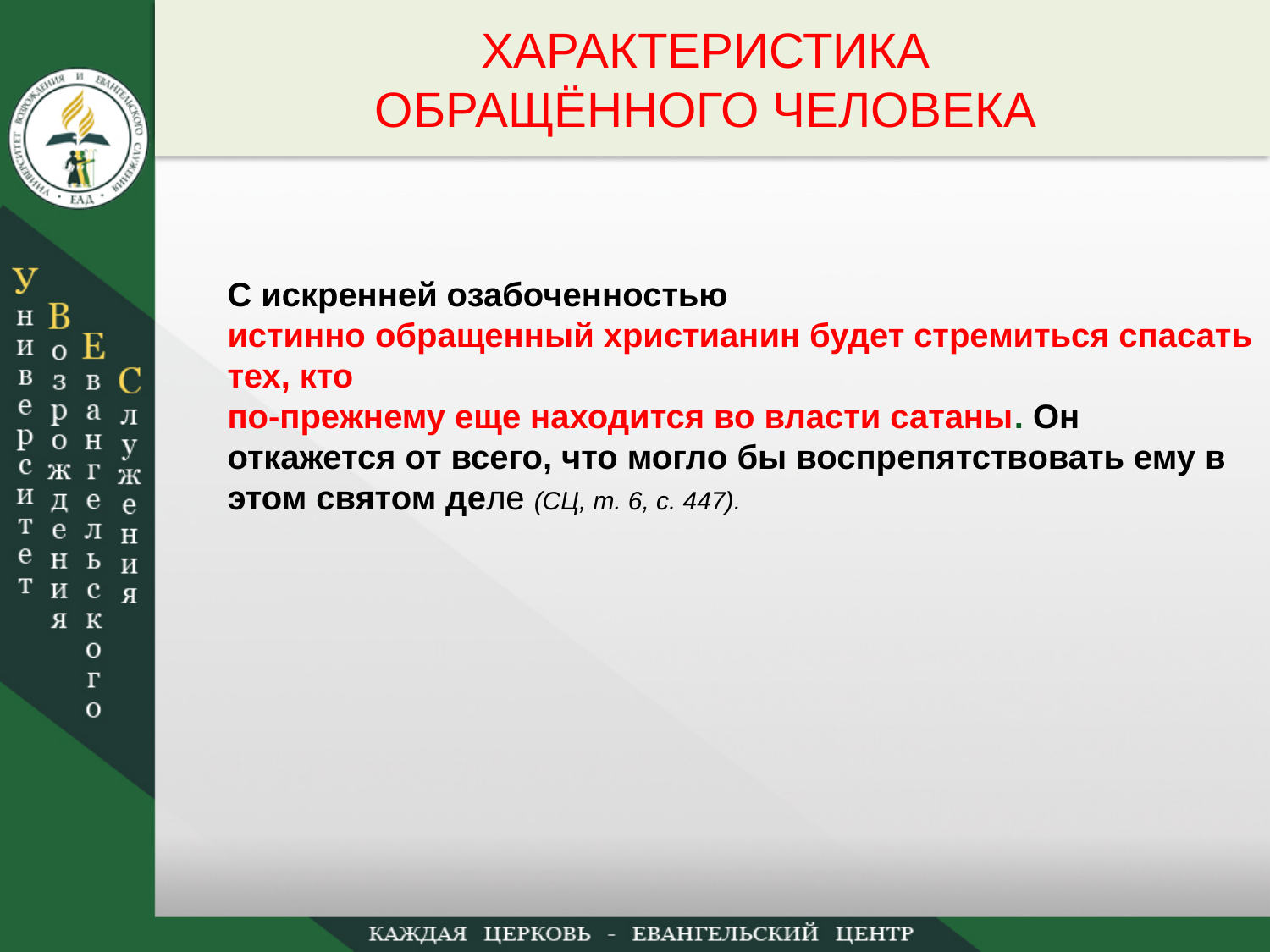

ХАРАКТЕРИСТИКА
ОБРАЩЁННОГО ЧЕЛОВЕКА

С искренней озабоченностью
истинно обращенный христианин будет стремиться спасать тех, кто
по-прежнему еще находится во власти сатаны. Он откажется от всего, что могло бы воспрепятствовать ему в этом святом деле (СЦ, т. 6, с. 447).